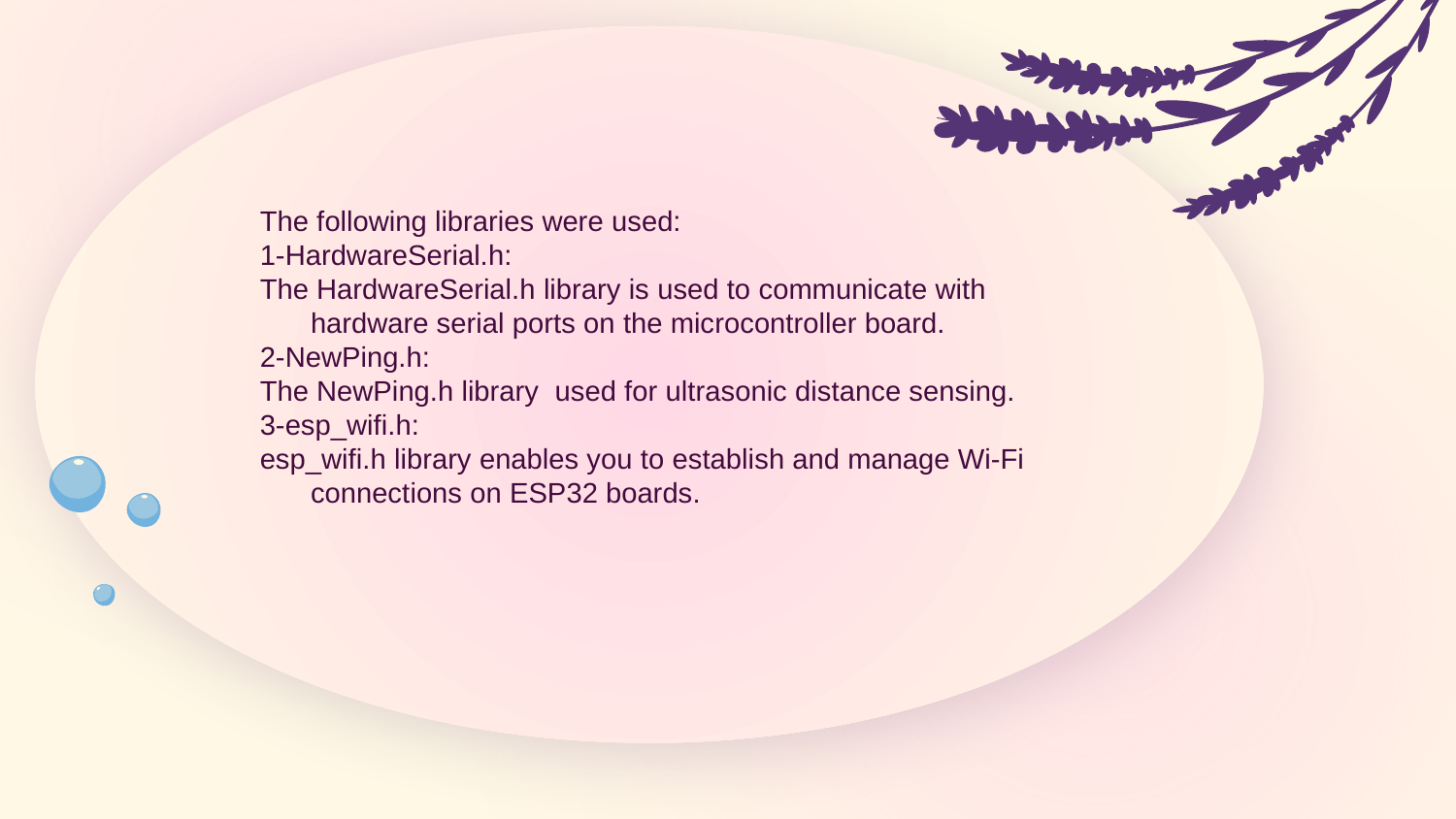

The following libraries were used:
1-HardwareSerial.h:
The HardwareSerial.h library is used to communicate with hardware serial ports on the microcontroller board.
2-NewPing.h:
The NewPing.h library  used for ultrasonic distance sensing.
3-esp_wifi.h:
esp_wifi.h library enables you to establish and manage Wi-Fi connections on ESP32 boards.